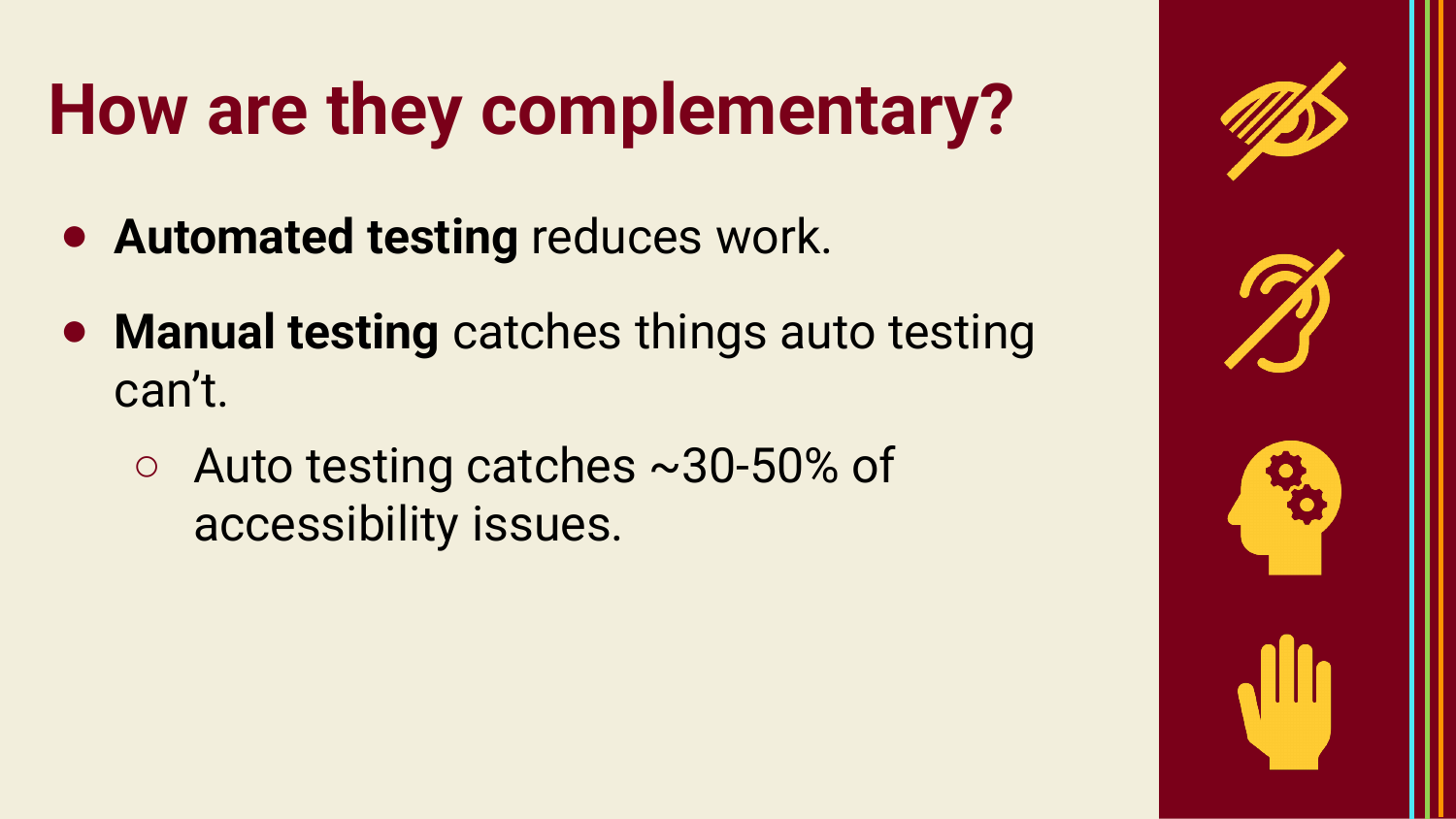

# How are they complementary?
Automated testing reduces work.
Manual testing catches things auto testing can’t.
Auto testing catches ~30-50% of accessibility issues.